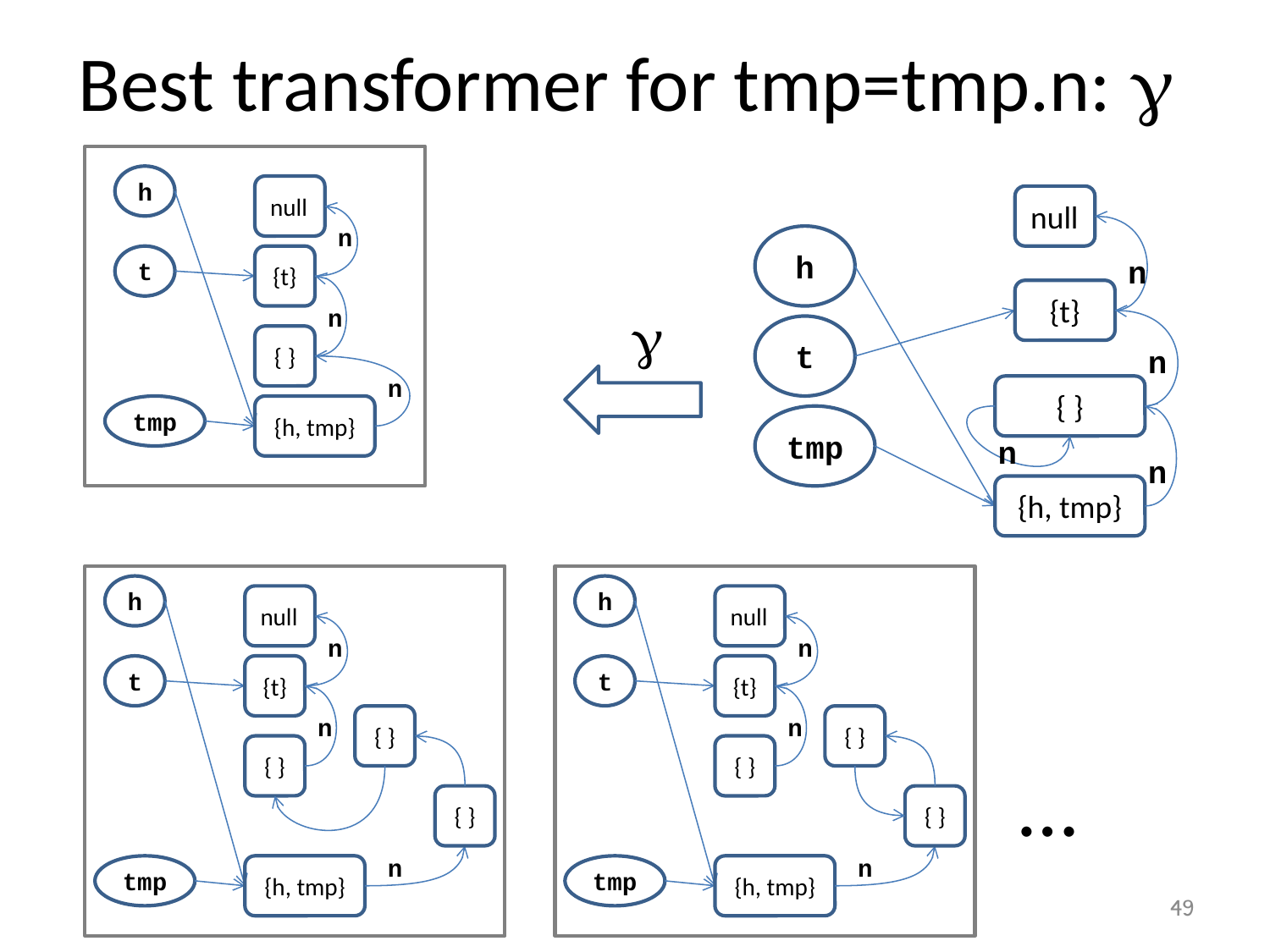

# Best transformer for tmp=tmp.n: γ

h
null
n
t
{t}
n
{ }
n
{h, tmp}
tmp
null
h
n
{t}
γ

t
n
{ }
tmp
n
n
{h, tmp}

h
null
n
t
{t}
{ }
n
{ }
{ }
n
{h, tmp}
tmp

h
null
n
t
{t}
{ }
n
{ }
…
{ }
n
{h, tmp}
tmp
49